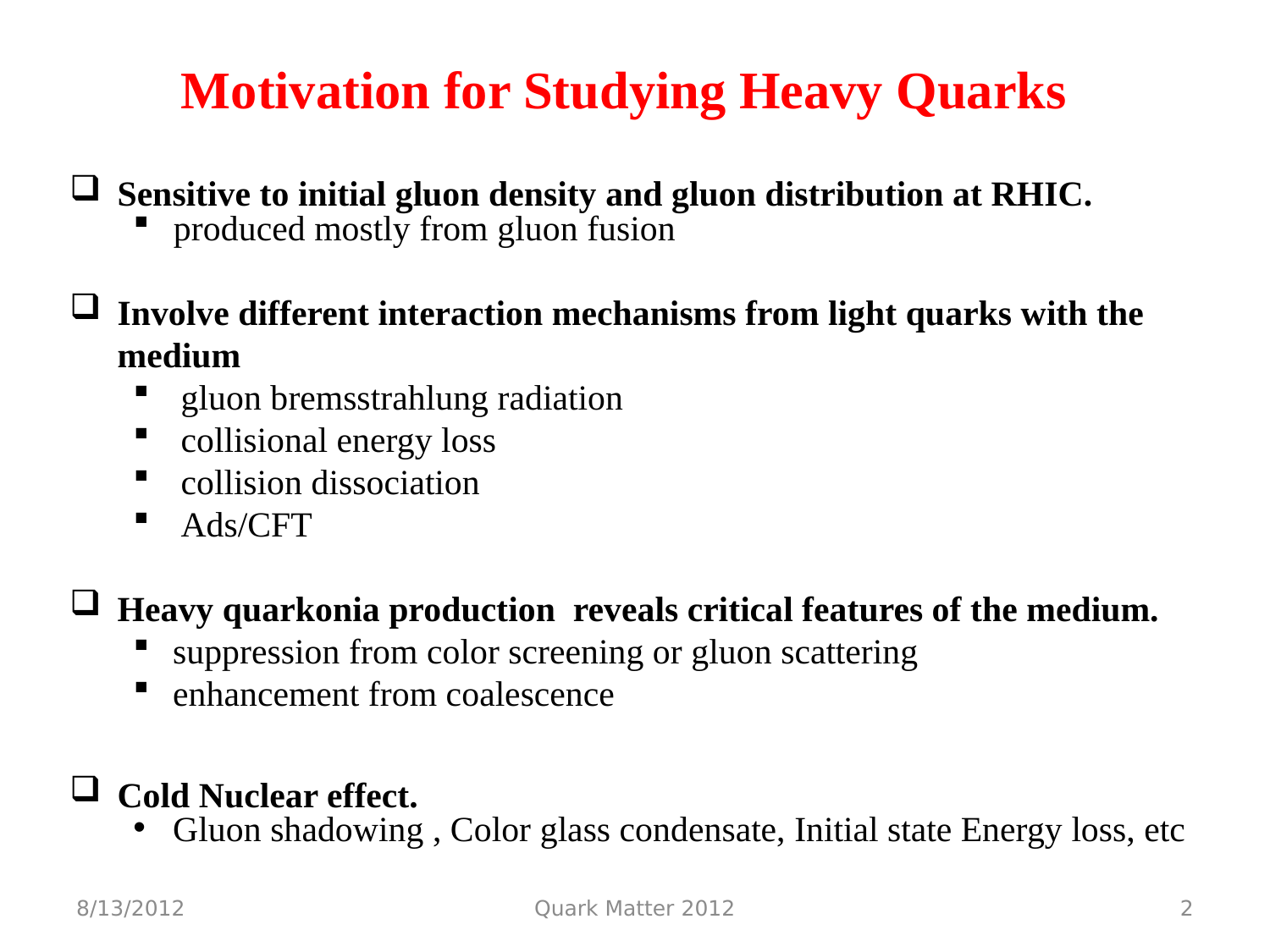

# Motivation for Studying Heavy Quarks
Sensitive to initial gluon density and gluon distribution at RHIC.
produced mostly from gluon fusion

Involve different interaction mechanisms from light quarks with the medium
gluon bremsstrahlung radiation
collisional energy loss
collision dissociation
Ads/CFT

Heavy quarkonia production  reveals critical features of the medium.
suppression from color screening or gluon scattering
enhancement from coalescence

Cold Nuclear effect.
Gluon shadowing , Color glass condensate, Initial state Energy loss, etc
8/13/2012
Quark Matter 2012
2